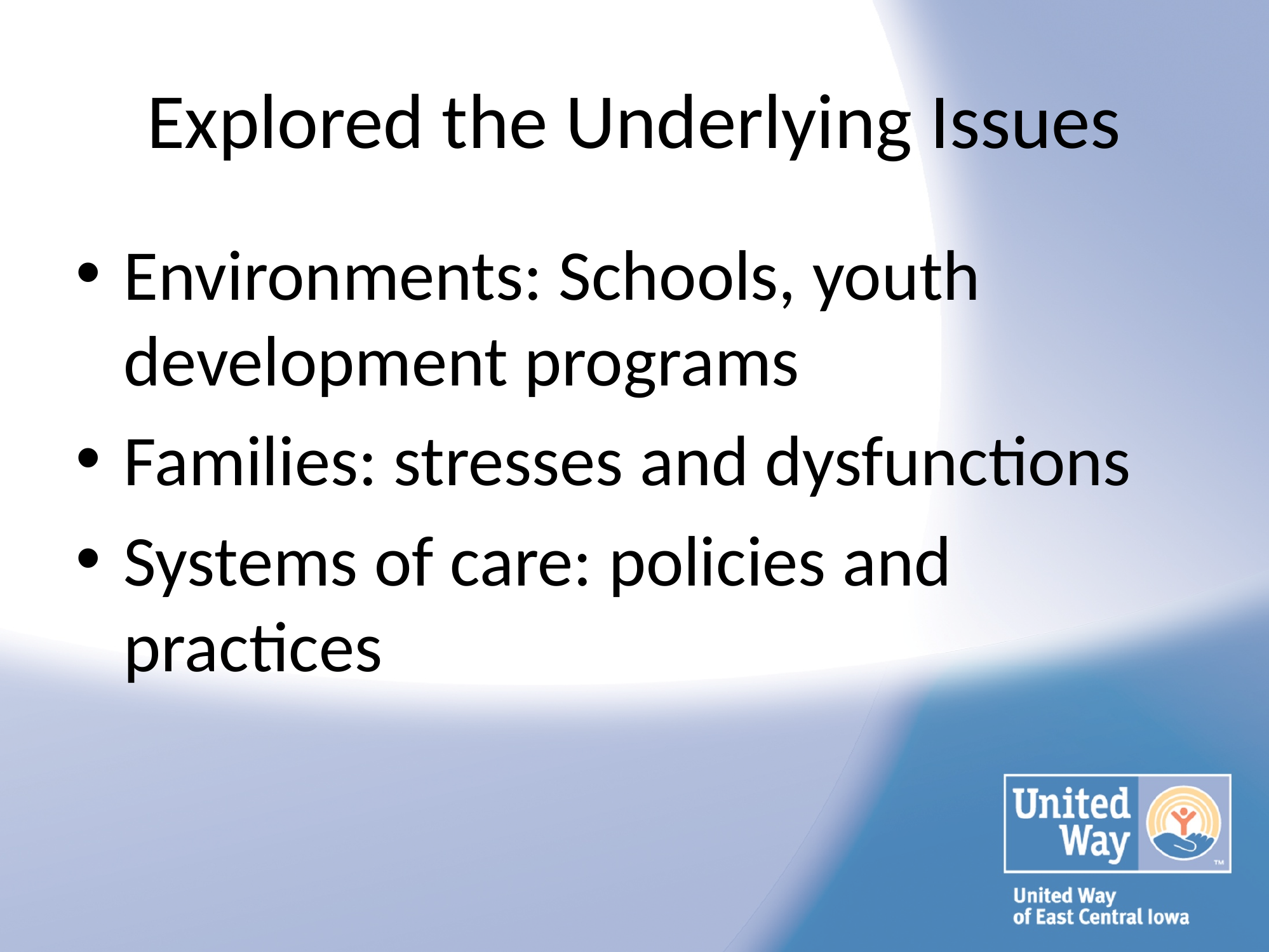

# Explored the Underlying Issues
Environments: Schools, youth development programs
Families: stresses and dysfunctions
Systems of care: policies and practices